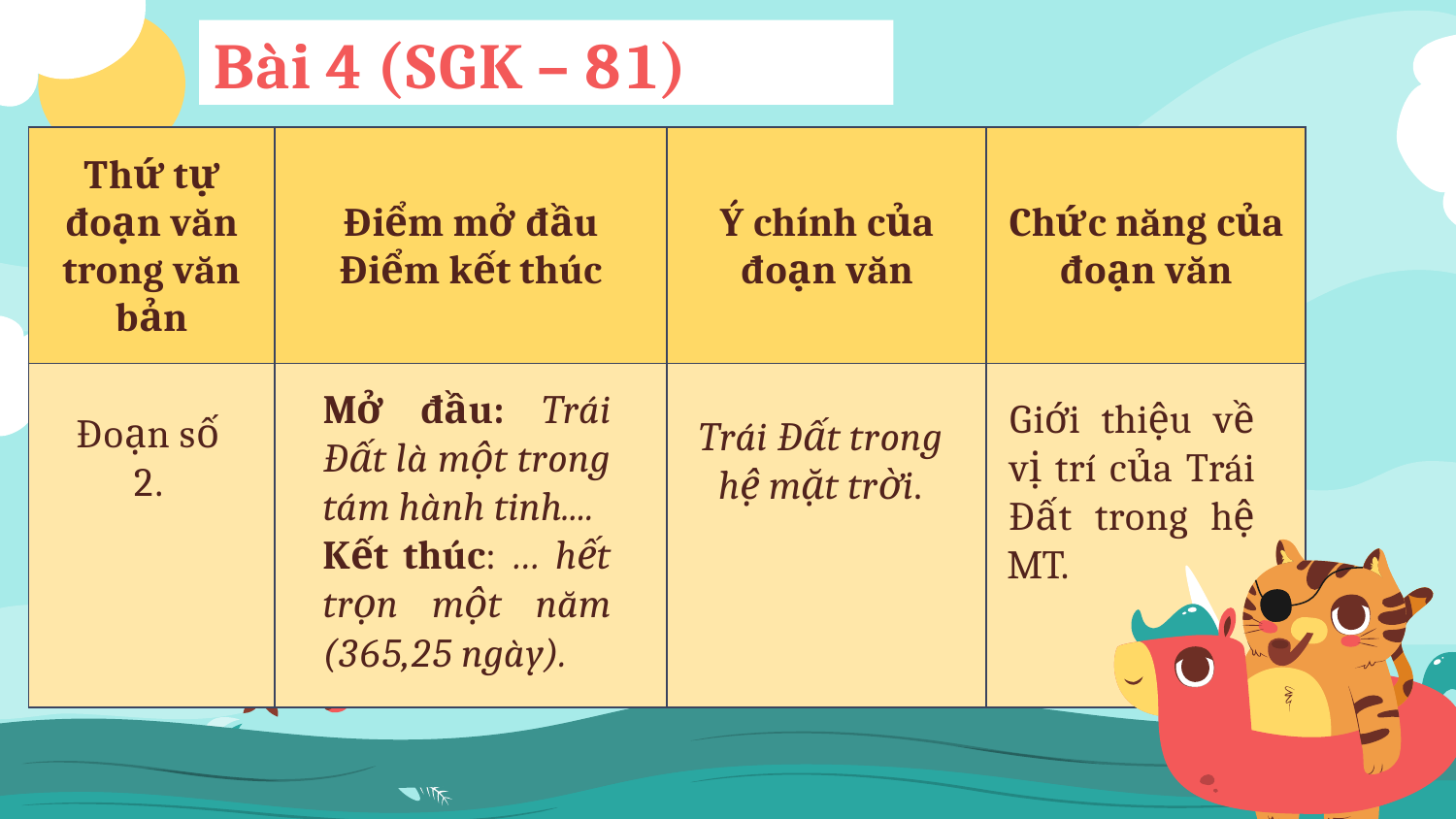

# Bài 4 (SGK – 81)
| Thứ tự đoạn văn trong văn bản | Điểm mở đầu Điểm kết thúc | Ý chính của đoạn văn | Chức năng của đoạn văn |
| --- | --- | --- | --- |
|  |  |  |  |
Mở đầu: Trái Đất là một trong tám hành tinh....
Kết thúc: … hết trọn một năm (365,25 ngày).
Giới thiệu về vị trí của Trái Đất trong hệ MT.
Đoạn số 2.
Trái Đất trong hệ mặt trời.